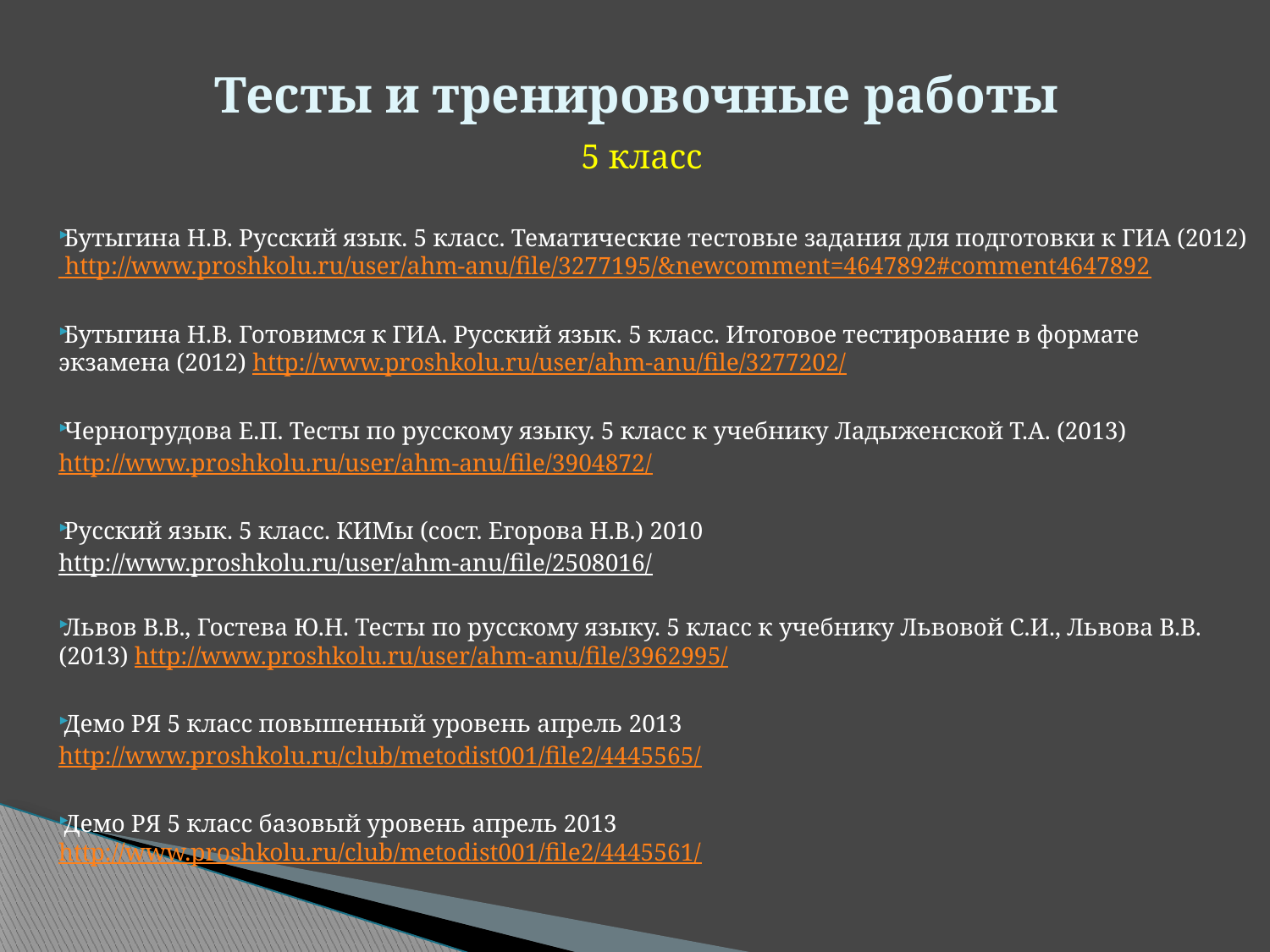

# Тесты и тренировочные работы
5 класс

Бутыгина Н.В. Русский язык. 5 класс. Тематические тестовые задания для подготовки к ГИА (2012) http://www.proshkolu.ru/user/ahm-anu/file/3277195/&newcomment=4647892#comment4647892

Бутыгина Н.В. Готовимся к ГИА. Русский язык. 5 класс. Итоговое тестирование в формате экзамена (2012) http://www.proshkolu.ru/user/ahm-anu/file/3277202/

Черногрудова Е.П. Тесты по русскому языку. 5 класс к учебнику Ладыженской Т.А. (2013)
http://www.proshkolu.ru/user/ahm-anu/file/3904872/

Русский язык. 5 класс. КИМы (сост. Егорова Н.В.) 2010
http://www.proshkolu.ru/user/ahm-anu/file/2508016/
Львов В.В., Гостева Ю.Н. Тесты по русскому языку. 5 класс к учебнику Львовой С.И., Львова В.В. (2013) http://www.proshkolu.ru/user/ahm-anu/file/3962995/

Демо РЯ 5 класс повышенный уровень апрель 2013
http://www.proshkolu.ru/club/metodist001/file2/4445565/

Демо РЯ 5 класс базовый уровень апрель 2013 http://www.proshkolu.ru/club/metodist001/file2/4445561/